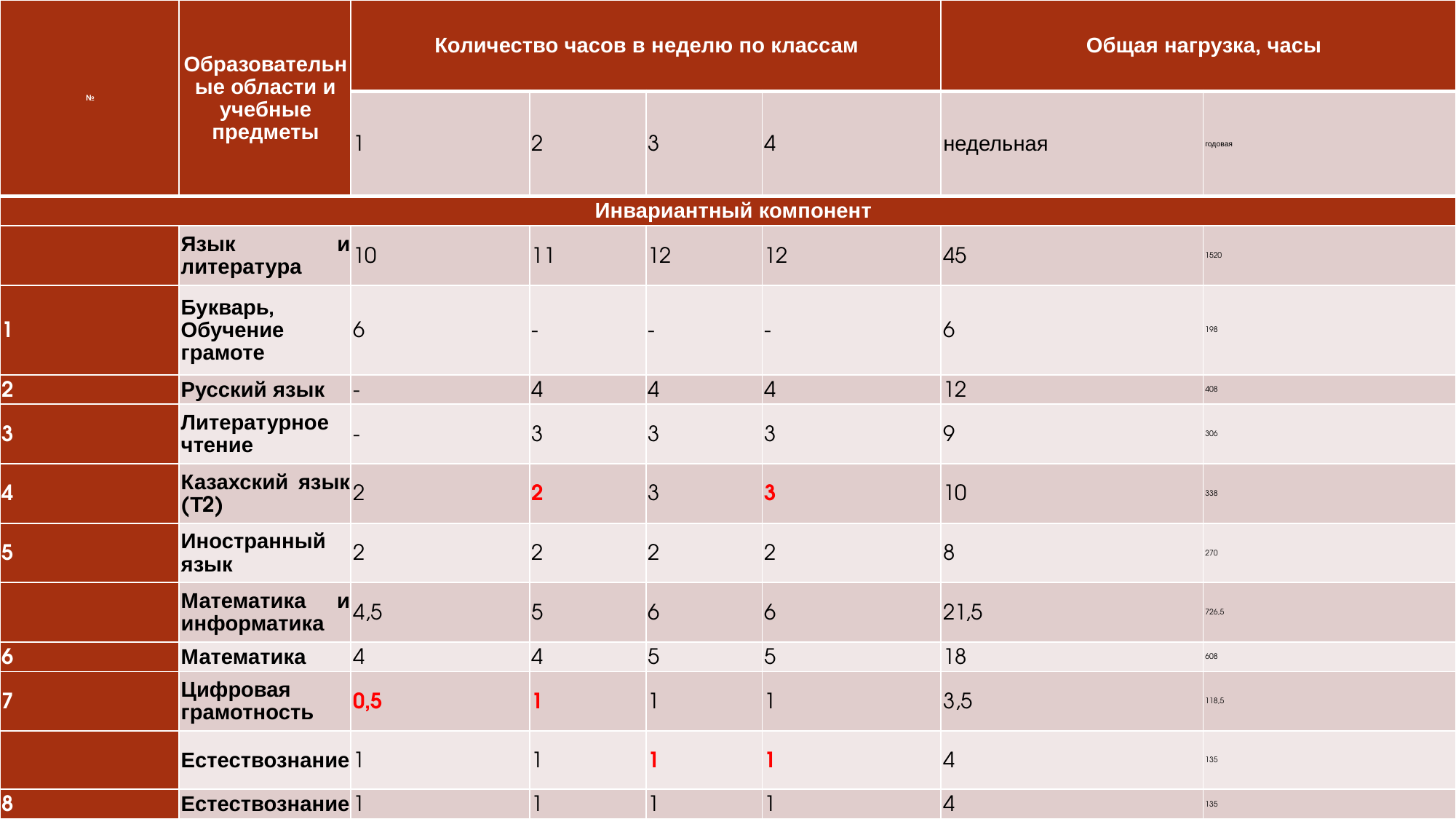

| № | Образовательные области и учебные предметы | Количество часов в неделю по классам |  |  |  | Общая нагрузка, часы |  |
| --- | --- | --- | --- | --- | --- | --- | --- |
|  |  | 1 | 2 | 3 | 4 | недельная | годовая |
| Инвариантный компонент |  |  |  |  |  |  |  |
|  | Язык и литература | 10 | 11 | 12 | 12 | 45 | 1520 |
| 1 | Букварь, Обучение грамоте | 6 | - | - | - | 6 | 198 |
| 2 | Русский язык | - | 4 | 4 | 4 | 12 | 408 |
| 3 | Литературное чтение | - | 3 | 3 | 3 | 9 | 306 |
| 4 | Казахский язык (Т2) | 2 | 2 | 3 | 3 | 10 | 338 |
| 5 | Иностранный язык | 2 | 2 | 2 | 2 | 8 | 270 |
|  | Математика и информатика | 4,5 | 5 | 6 | 6 | 21,5 | 726,5 |
| 6 | Математика | 4 | 4 | 5 | 5 | 18 | 608 |
| 7 | Цифровая грамотность | 0,5 | 1 | 1 | 1 | 3,5 | 118,5 |
|  | Естествознание | 1 | 1 | 1 | 1 | 4 | 135 |
| 8 | Естествознание | 1 | 1 | 1 | 1 | 4 | 135 |